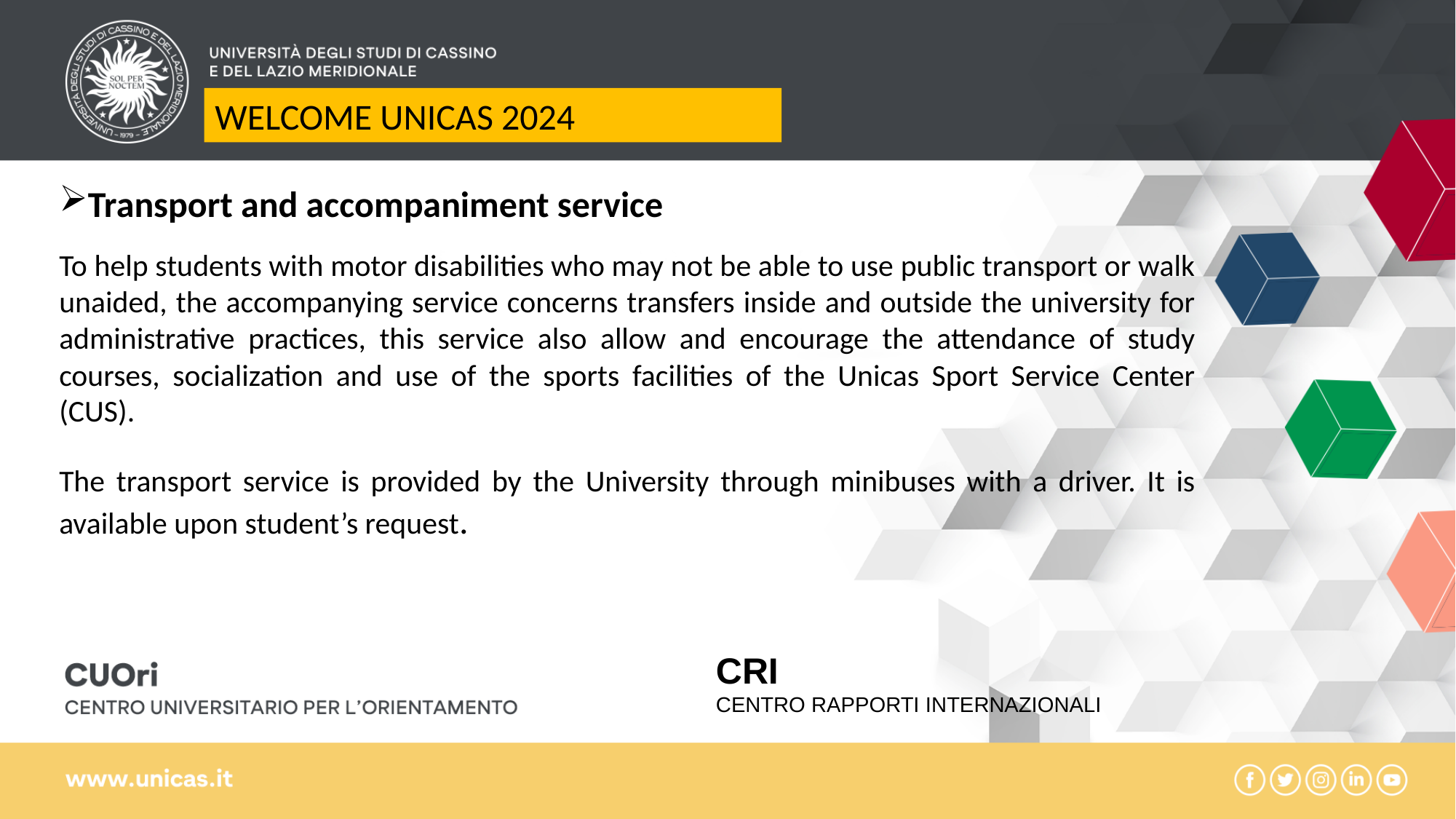

WELCOME UNICAS 2024
Transport and accompaniment service

To help students with motor disabilities who may not be able to use public transport or walk unaided, the accompanying service concerns transfers inside and outside the university for administrative practices, this service also allow and encourage the attendance of study courses, socialization and use of the sports facilities of the Unicas Sport Service Center (CUS).

The transport service is provided by the University through minibuses with a driver. It is available upon student’s request.
CRI
CENTRO RAPPORTI INTERNAZIONALI